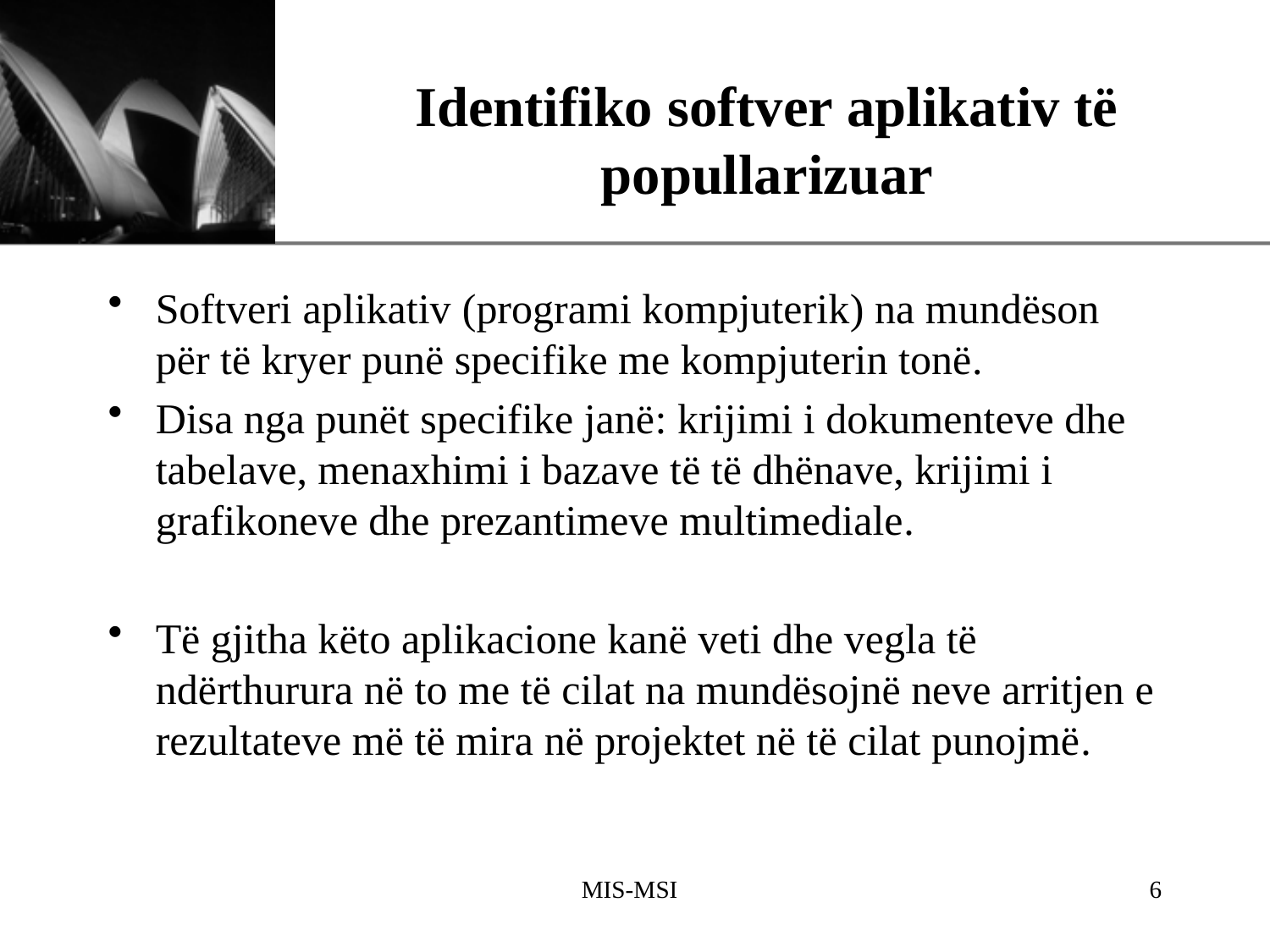

# Identifiko softver aplikativ të popullarizuar
Softveri aplikativ (programi kompjuterik) na mundëson për të kryer punë specifike me kompjuterin tonë.
Disa nga punët specifike janë: krijimi i dokumenteve dhe tabelave, menaxhimi i bazave të të dhënave, krijimi i grafikoneve dhe prezantimeve multimediale.

Të gjitha këto aplikacione kanë veti dhe vegla të ndërthurura në to me të cilat na mundësojnë neve arritjen e rezultateve më të mira në projektet në të cilat punojmë.
MIS-MSI
6